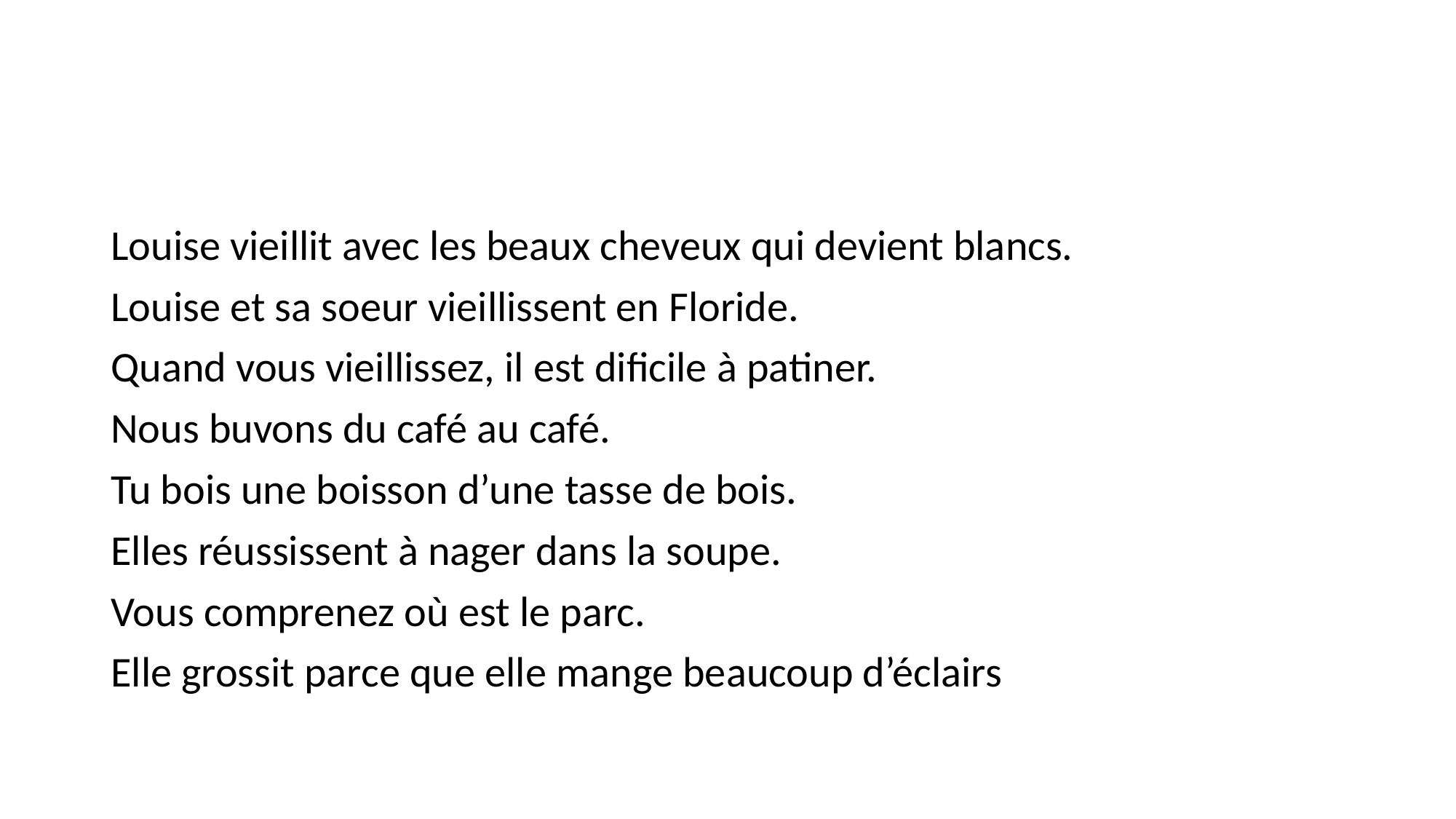

#
Louise vieillit avec les beaux cheveux qui devient blancs.
Louise et sa soeur vieillissent en Floride.
Quand vous vieillissez, il est dificile à patiner.
Nous buvons du café au café.
Tu bois une boisson d’une tasse de bois.
Elles réussissent à nager dans la soupe.
Vous comprenez où est le parc.
Elle grossit parce que elle mange beaucoup d’éclairs